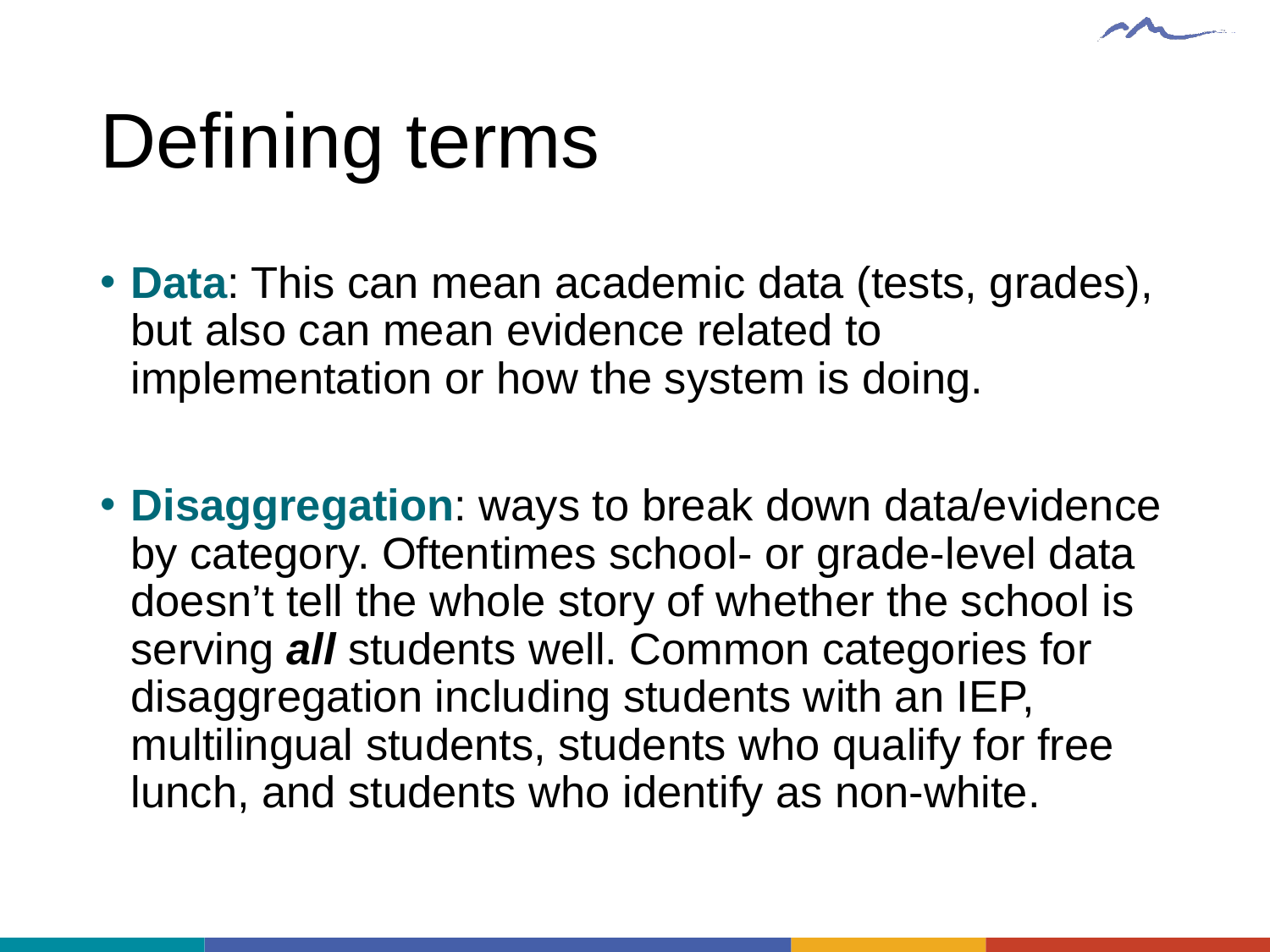

# Defining terms
Data: This can mean academic data (tests, grades), but also can mean evidence related to implementation or how the system is doing.

Disaggregation: ways to break down data/evidence by category. Oftentimes school- or grade-level data doesn’t tell the whole story of whether the school is serving all students well. Common categories for disaggregation including students with an IEP, multilingual students, students who qualify for free lunch, and students who identify as non-white.